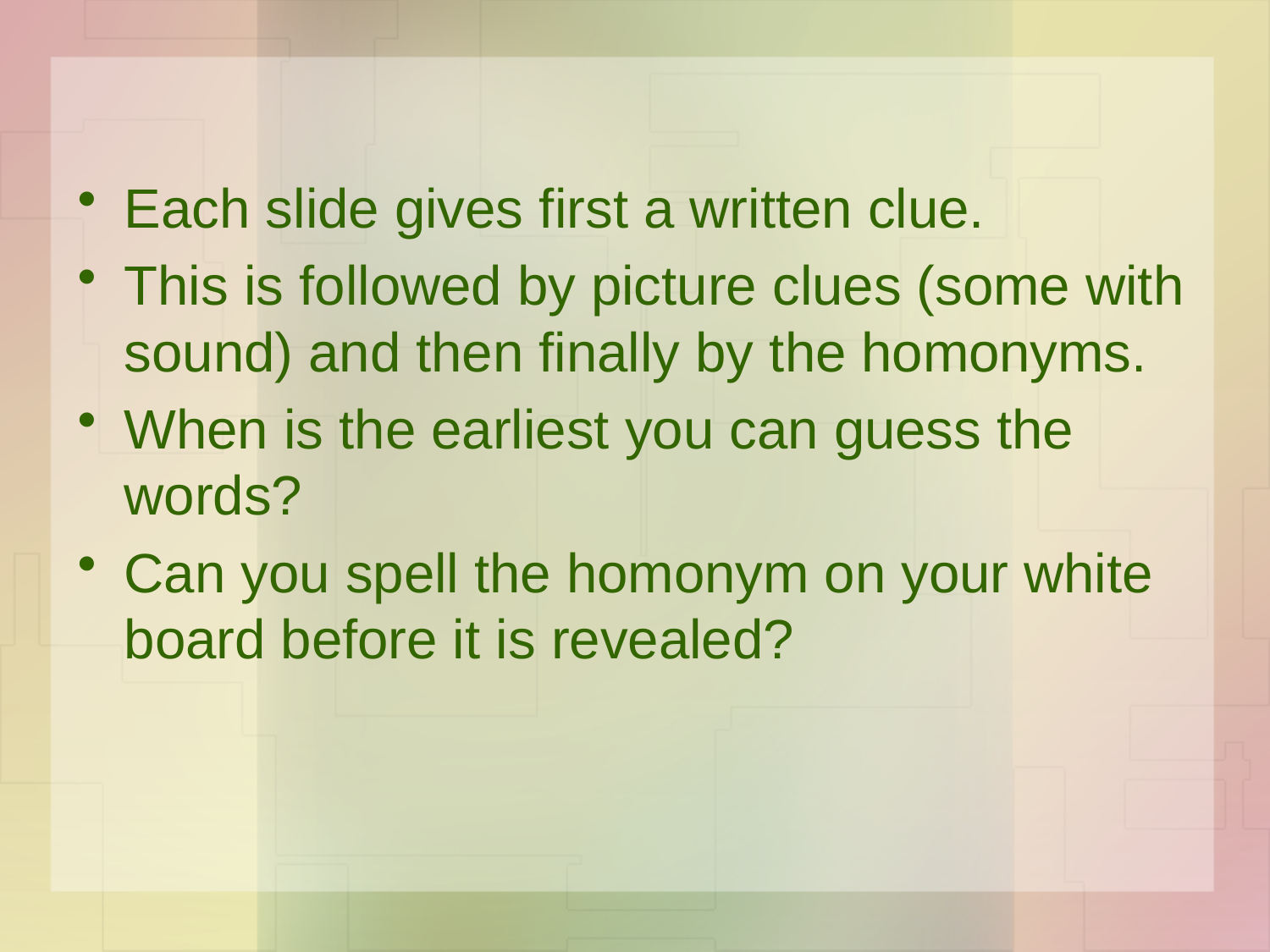

Each slide gives first a written clue.
This is followed by picture clues (some with sound) and then finally by the homonyms.
When is the earliest you can guess the words?
Can you spell the homonym on your white board before it is revealed?